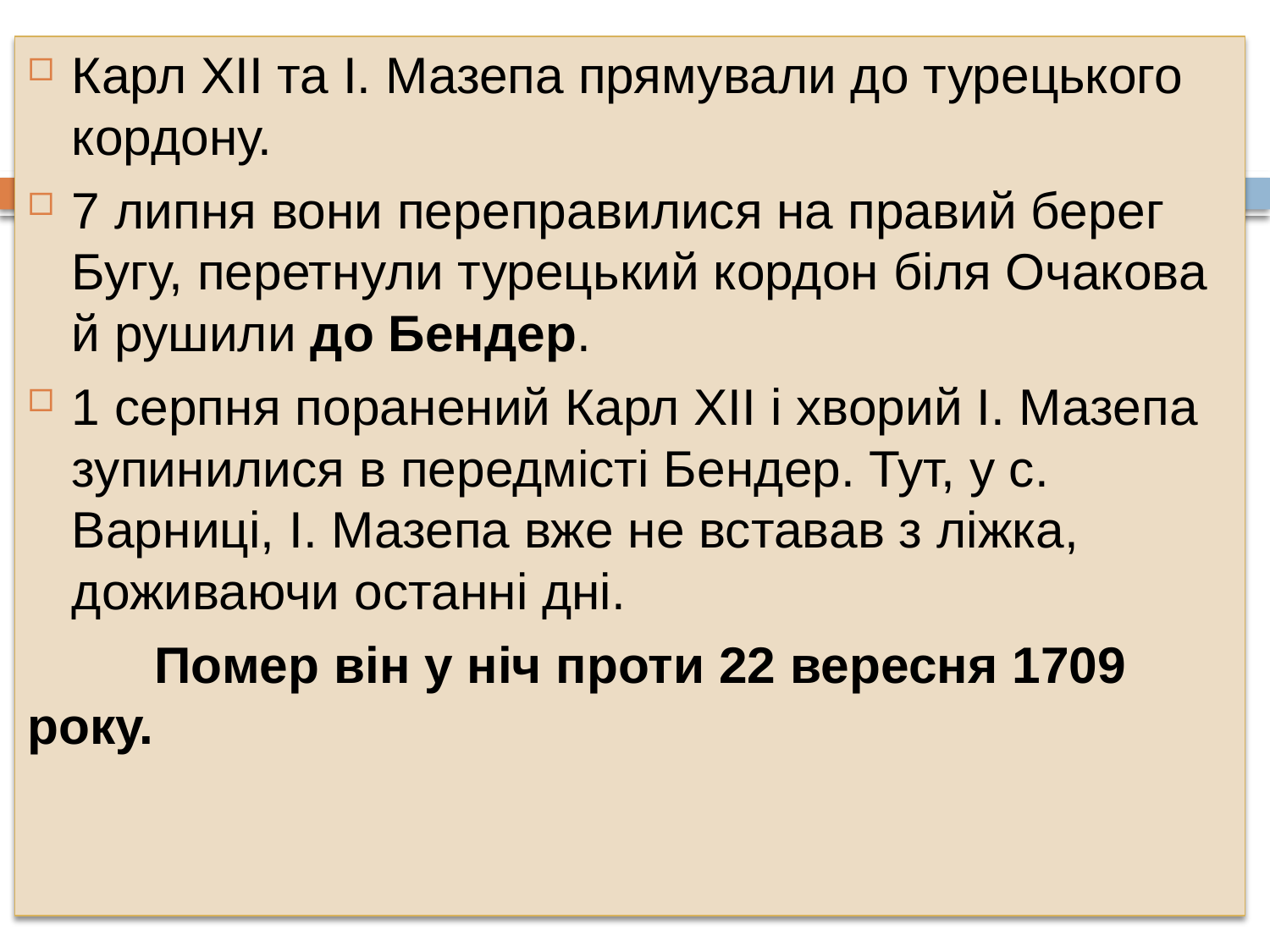

Карл ХІІ та І. Мазепа прямували до турецького кордону.
7 липня вони переправилися на правий берег Бугу, перетнули турецький кордон біля Очакова й рушили до Бендер.
1 серпня поранений Карл ХІІ і хворий І. Мазепа зупинилися в передмісті Бендер. Тут, у с. Варниці, I. Мазепа вже не вставав з ліжка, доживаючи останні дні.
	Помер він у ніч проти 22 вересня 1709 року.
#